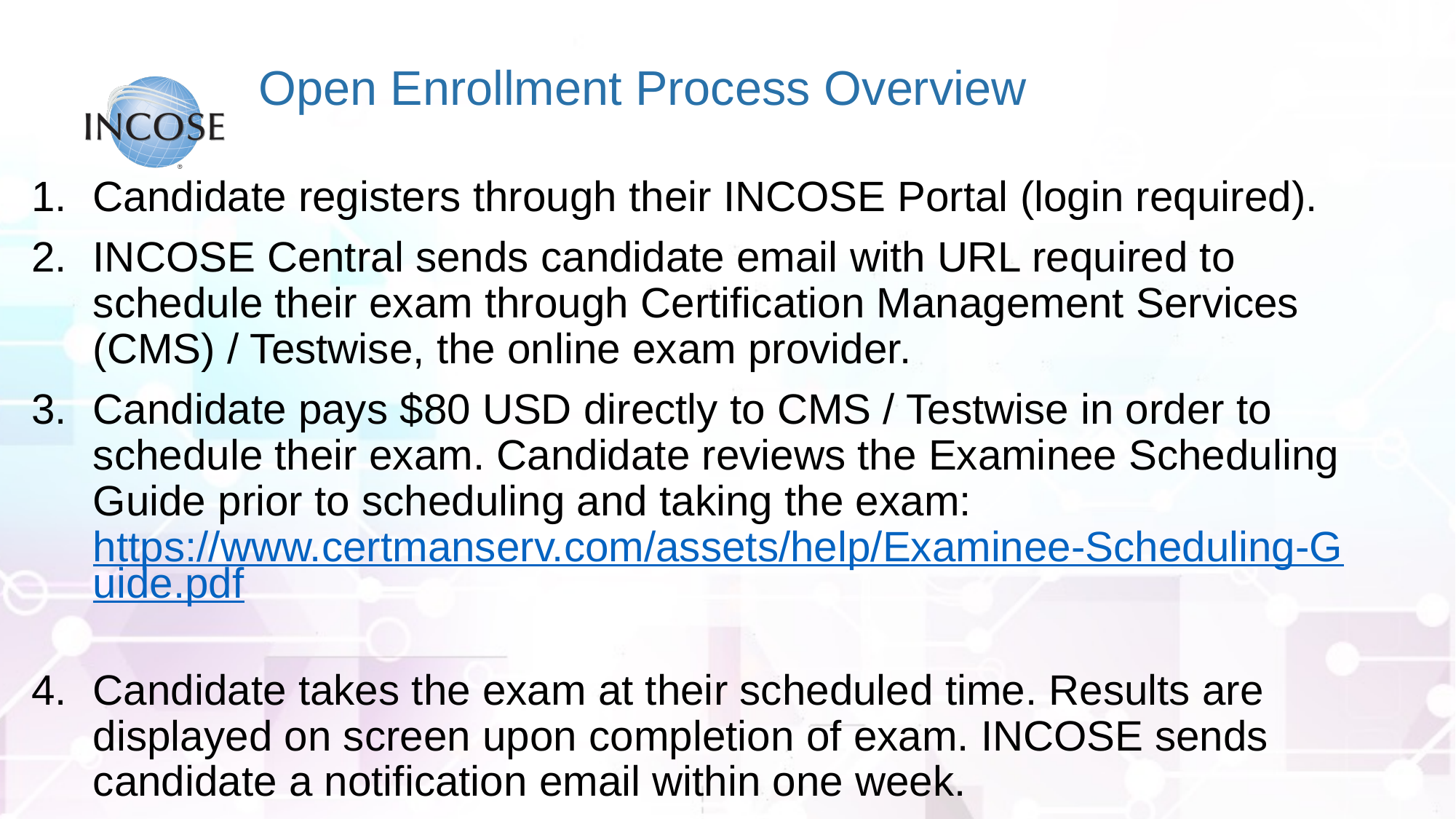

# Open Enrollment Process Overview
Candidate registers through their INCOSE Portal (login required).
INCOSE Central sends candidate email with URL required to schedule their exam through Certification Management Services (CMS) / Testwise, the online exam provider.
Candidate pays $80 USD directly to CMS / Testwise in order to schedule their exam. Candidate reviews the Examinee Scheduling Guide prior to scheduling and taking the exam: https://www.certmanserv.com/assets/help/Examinee-Scheduling-Guide.pdf
Candidate takes the exam at their scheduled time. Results are displayed on screen upon completion of exam. INCOSE sends candidate a notification email within one week.